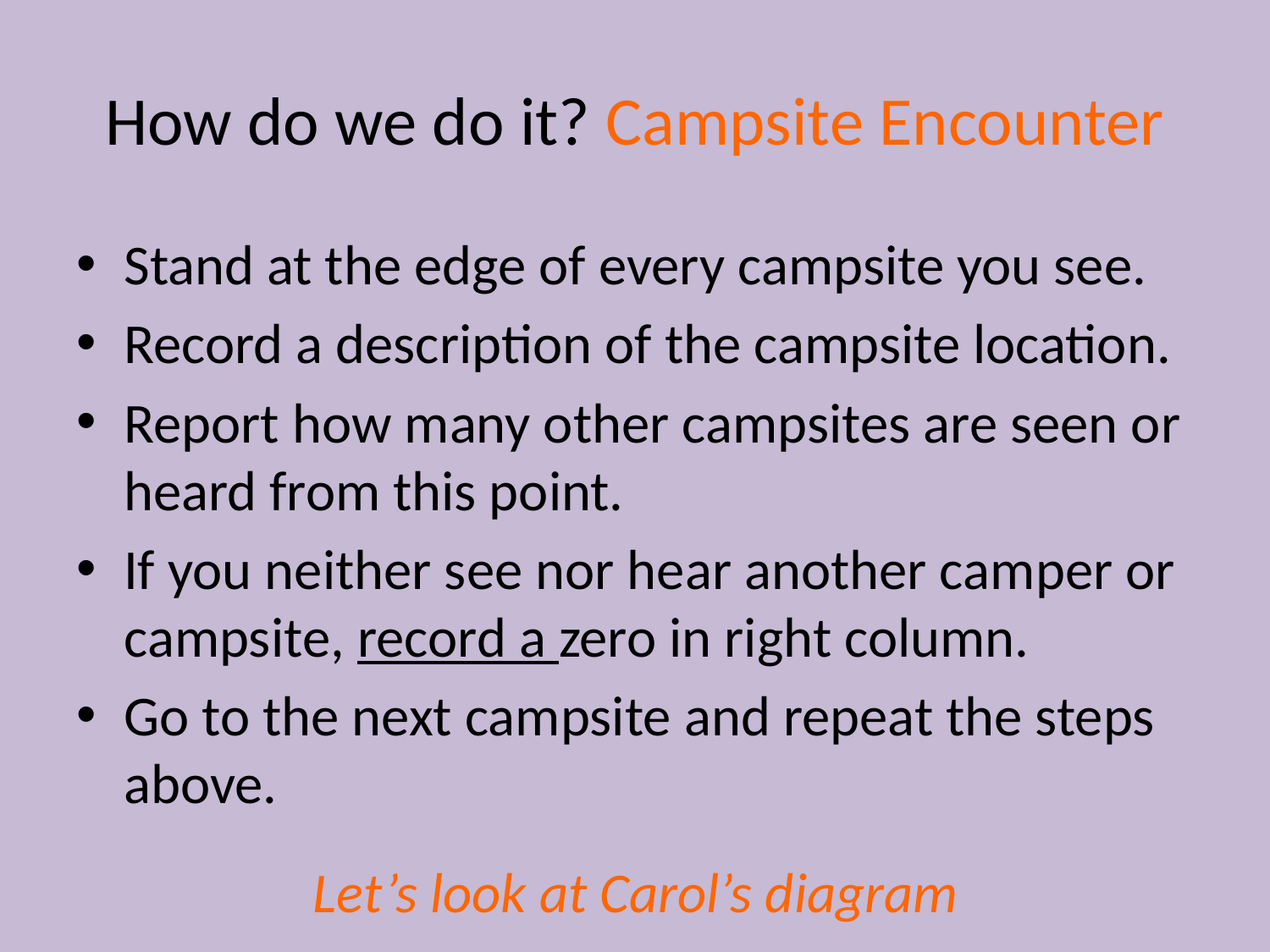

# How do we do it? Campsite Encounter
Stand at the edge of every campsite you see.
Record a description of the campsite location.
Report how many other campsites are seen or heard from this point.
If you neither see nor hear another camper or campsite, record a zero in right column.
Go to the next campsite and repeat the steps above.
Let’s look at Carol’s diagram